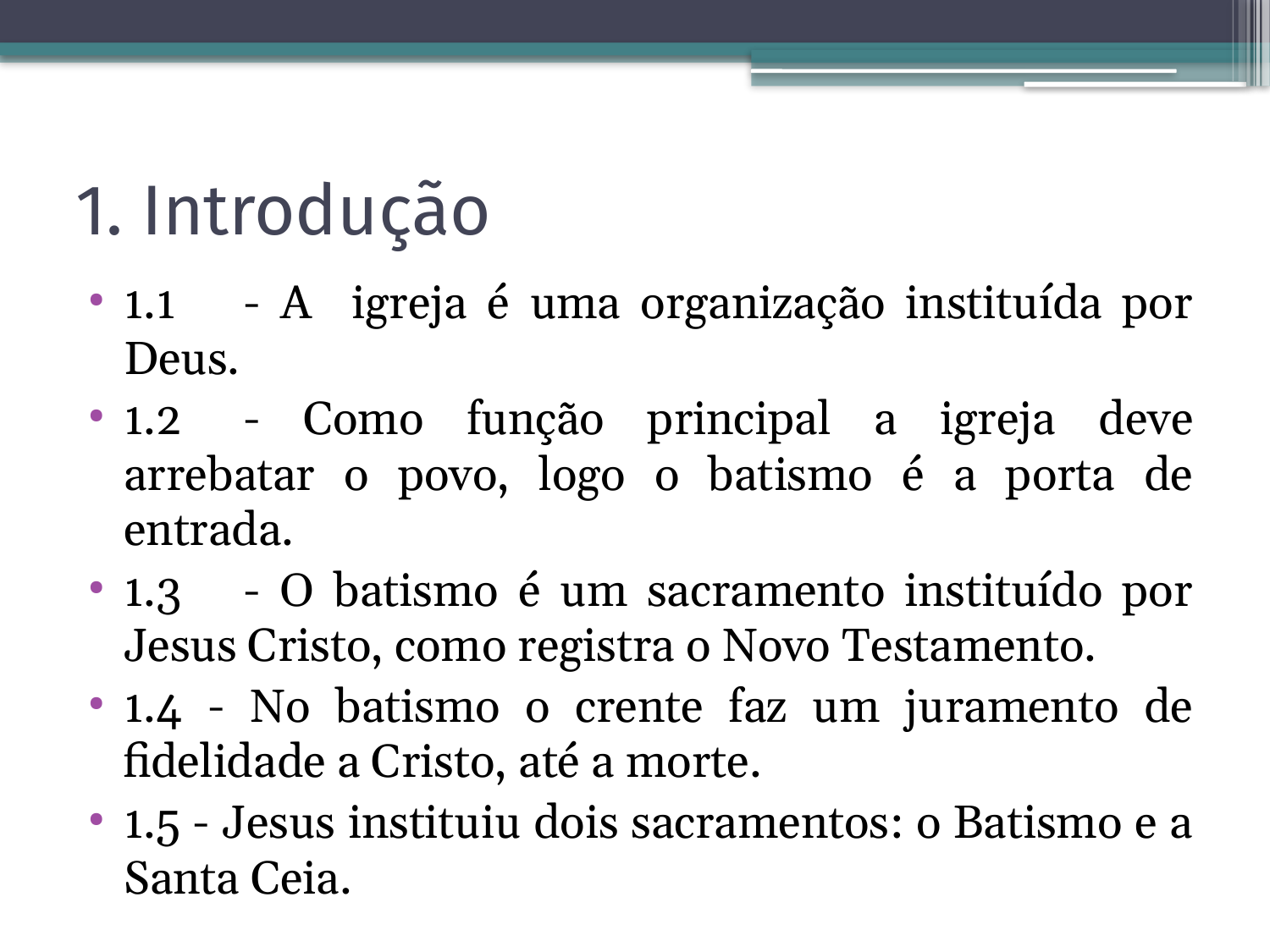

# 1. Introdução
1.1	- A  igreja é uma organização instituída por Deus.
1.2	- Como função principal a igreja deve arrebatar o povo, logo o batismo é a porta de entrada.
1.3	- O batismo é um sacramento instituído por Jesus Cristo, como registra o Novo Testamento.
1.4 - No batismo o crente faz um juramento de fidelidade a Cristo, até a morte.
1.5 - Jesus instituiu dois sacramentos: o Batismo e a Santa Ceia.